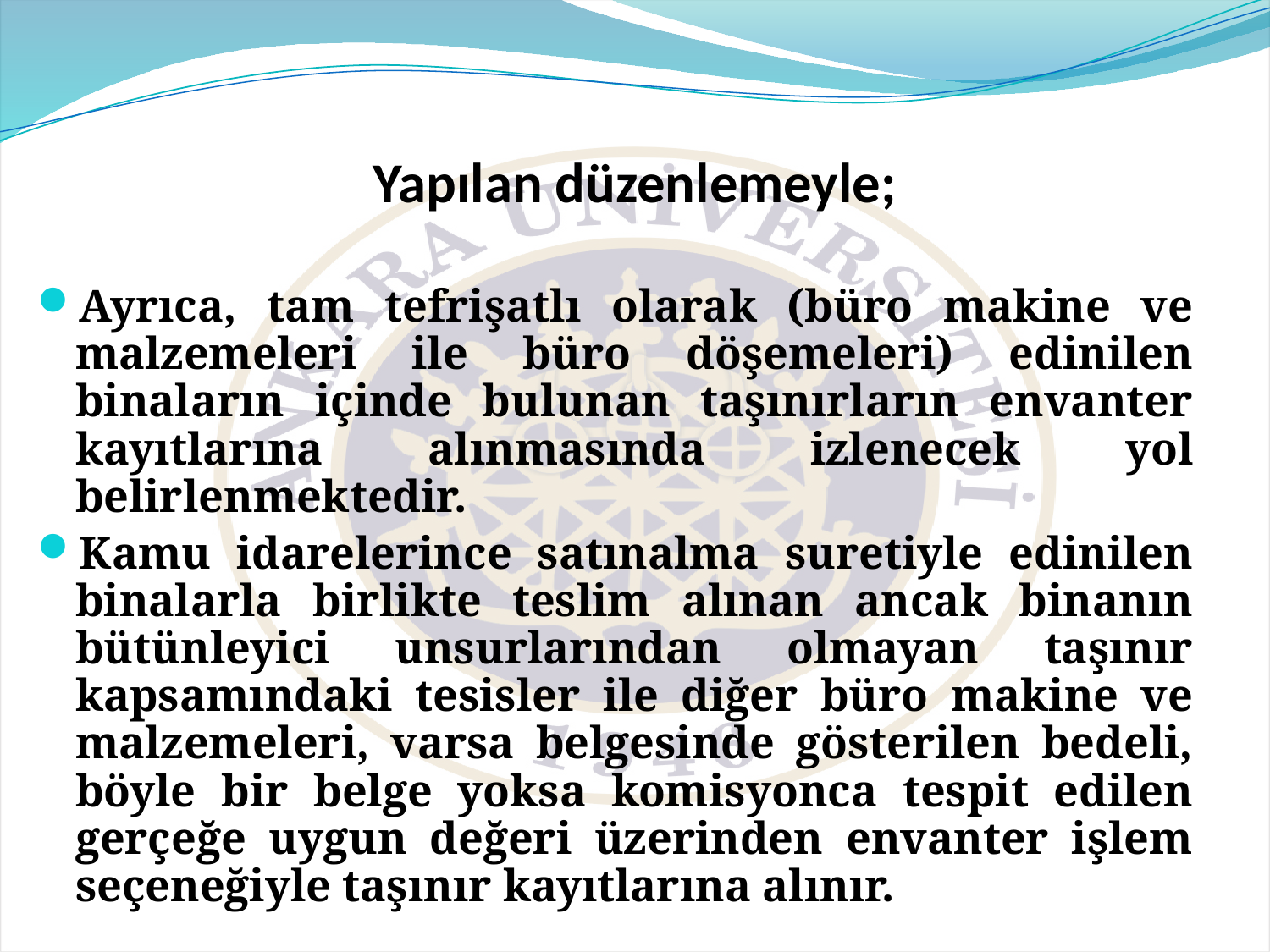

# Yapılan düzenlemeyle;

Ayrıca, tam tefrişatlı olarak (büro makine ve malzemeleri ile büro döşemeleri) edinilen binaların içinde bulunan taşınırların envanter kayıtlarına alınmasında izlenecek yol belirlenmektedir.
Kamu idarelerince satınalma suretiyle edinilen binalarla birlikte teslim alınan ancak binanın bütünleyici unsurlarından olmayan taşınır kapsamındaki tesisler ile diğer büro makine ve malzemeleri, varsa belgesinde gösterilen bedeli, böyle bir belge yoksa komisyonca tespit edilen gerçeğe uygun değeri üzerinden envanter işlem seçeneğiyle taşınır kayıtlarına alınır.